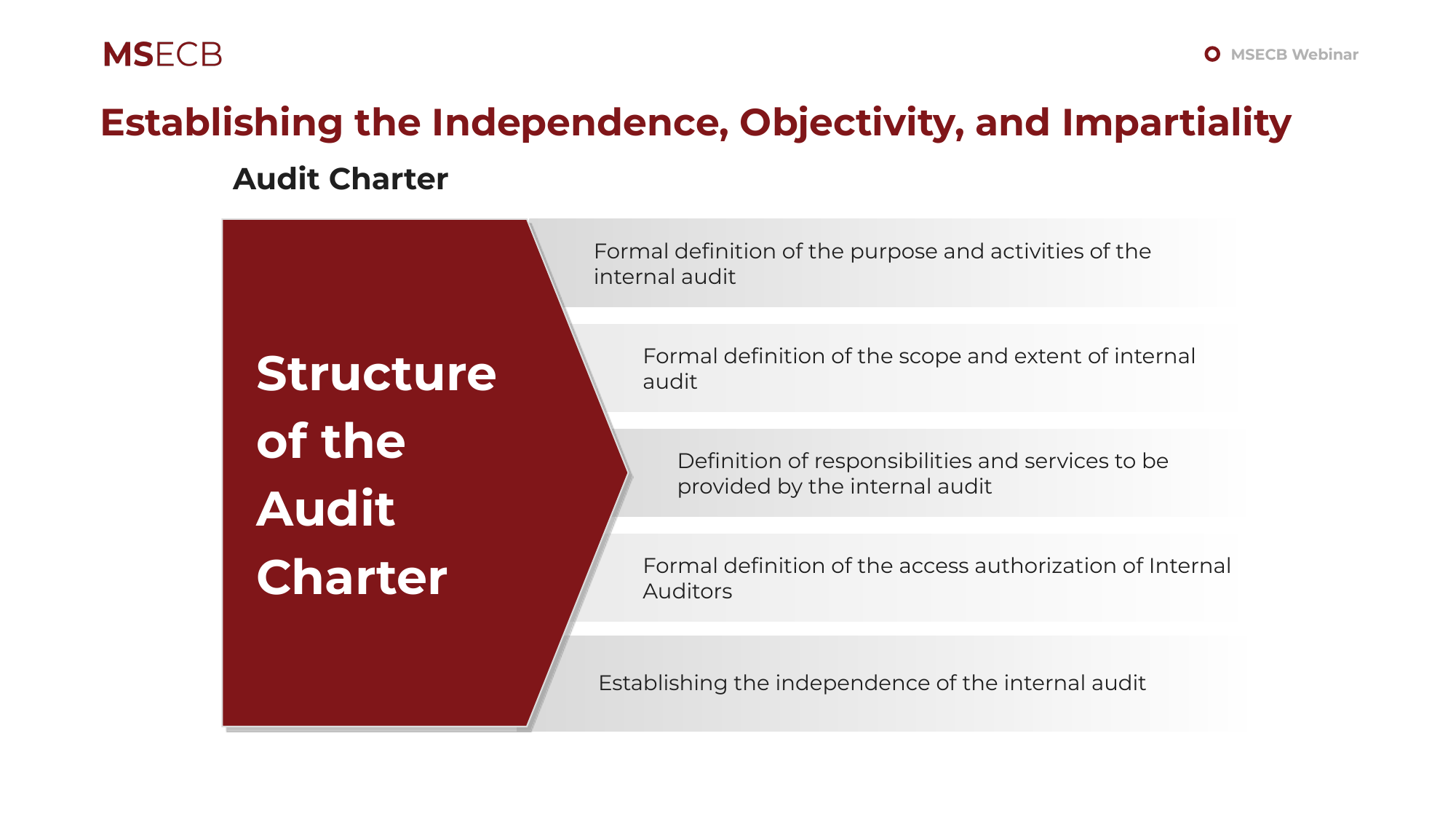

Establishing the Independence, Objectivity, and Impartiality
Audit Charter
Structure
of the
Audit
Charter
Formal definition of the purpose and activities of the internal audit
Formal definition of the scope and extent of internal audit
Definition of responsibilities and services to be provided by the internal audit
Formal definition of the access authorization of Internal Auditors
   Establishing the independence of the internal audit